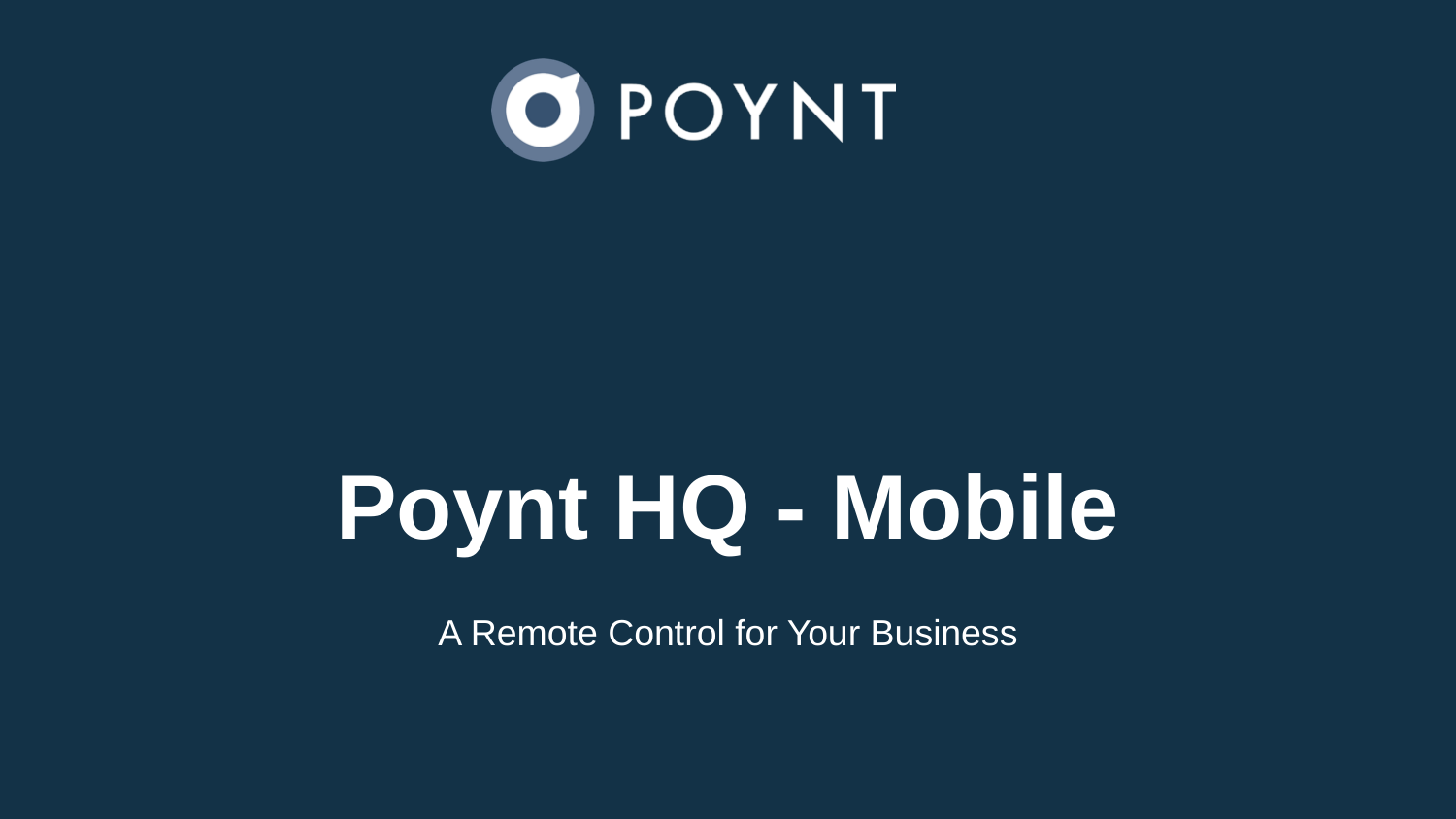

# Poynt HQ - Mobile
A Remote Control for Your Business